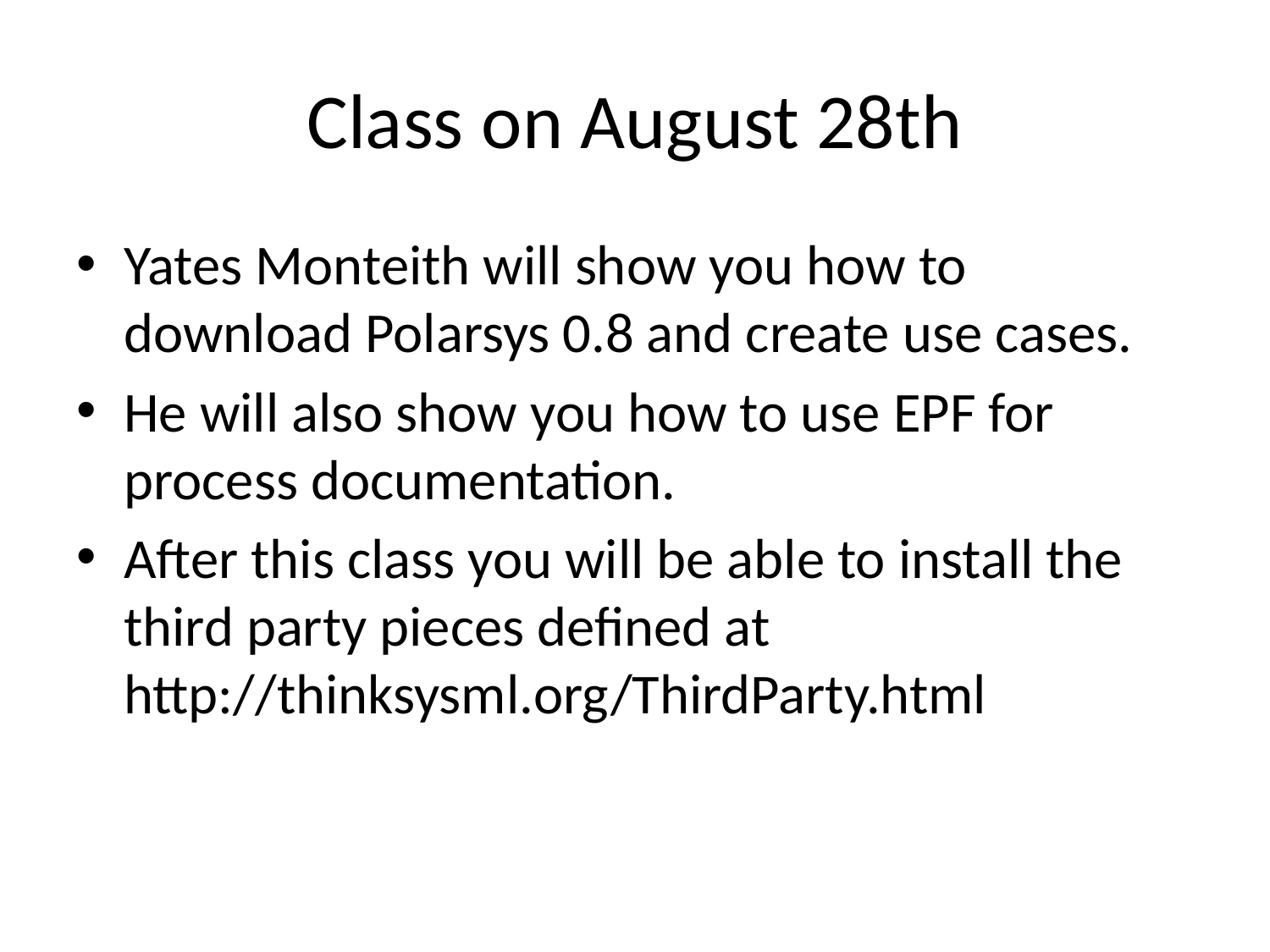

# Class on August 28th
Yates Monteith will show you how to download Polarsys 0.8 and create use cases.
He will also show you how to use EPF for process documentation.
After this class you will be able to install the third party pieces defined at http://thinksysml.org/ThirdParty.html